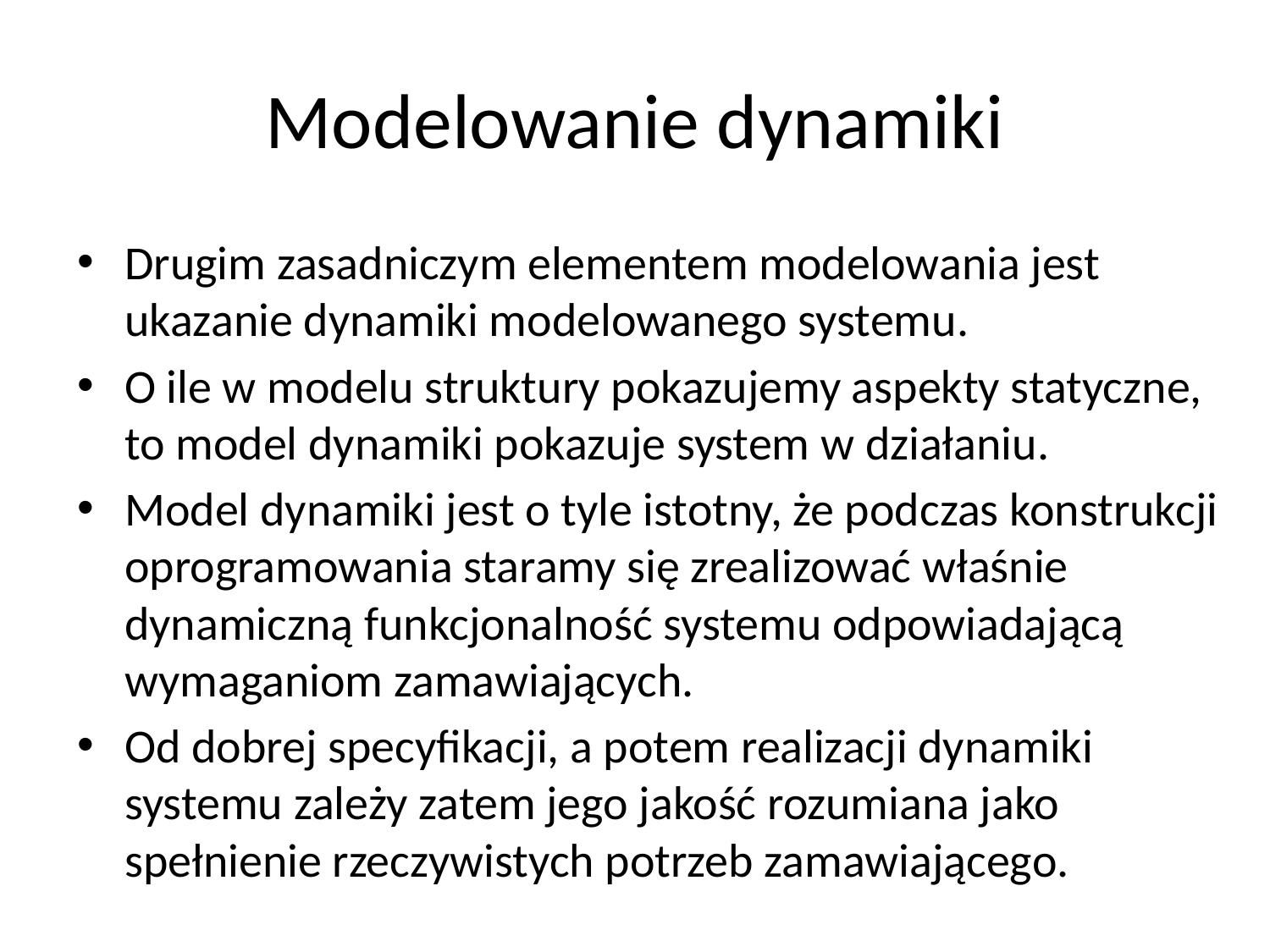

# Modelowanie dynamiki
Drugim zasadniczym elementem modelowania jest ukazanie dynamiki modelowanego systemu.
O ile w modelu struktury pokazujemy aspekty statyczne, to model dynamiki pokazuje system w działaniu.
Model dynamiki jest o tyle istotny, że podczas konstrukcji oprogramowania staramy się zrealizować właśnie dynamiczną funkcjonalność systemu odpowiadającą wymaganiom zamawiających.
Od dobrej specyfikacji, a potem realizacji dynamiki systemu zależy zatem jego jakość rozumiana jako spełnienie rzeczywistych potrzeb zamawiającego.